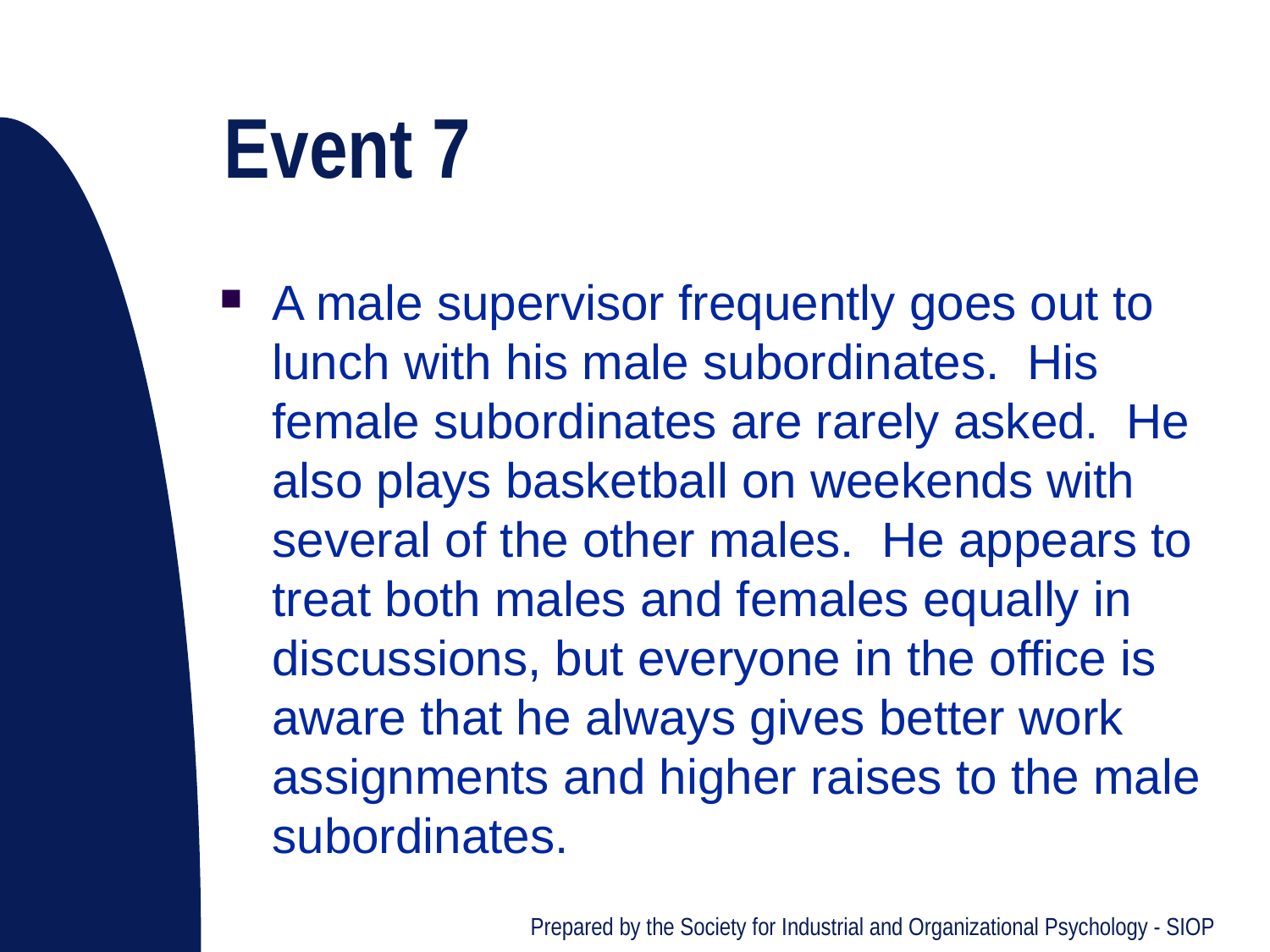

# Event 7
A male supervisor frequently goes out to lunch with his male subordinates.  His female subordinates are rarely asked.  He also plays basketball on weekends with several of the other males.  He appears to treat both males and females equally in discussions, but everyone in the office is aware that he always gives better work assignments and higher raises to the male subordinates.

Prepared by the Society for Industrial and Organizational Psychology - SIOP